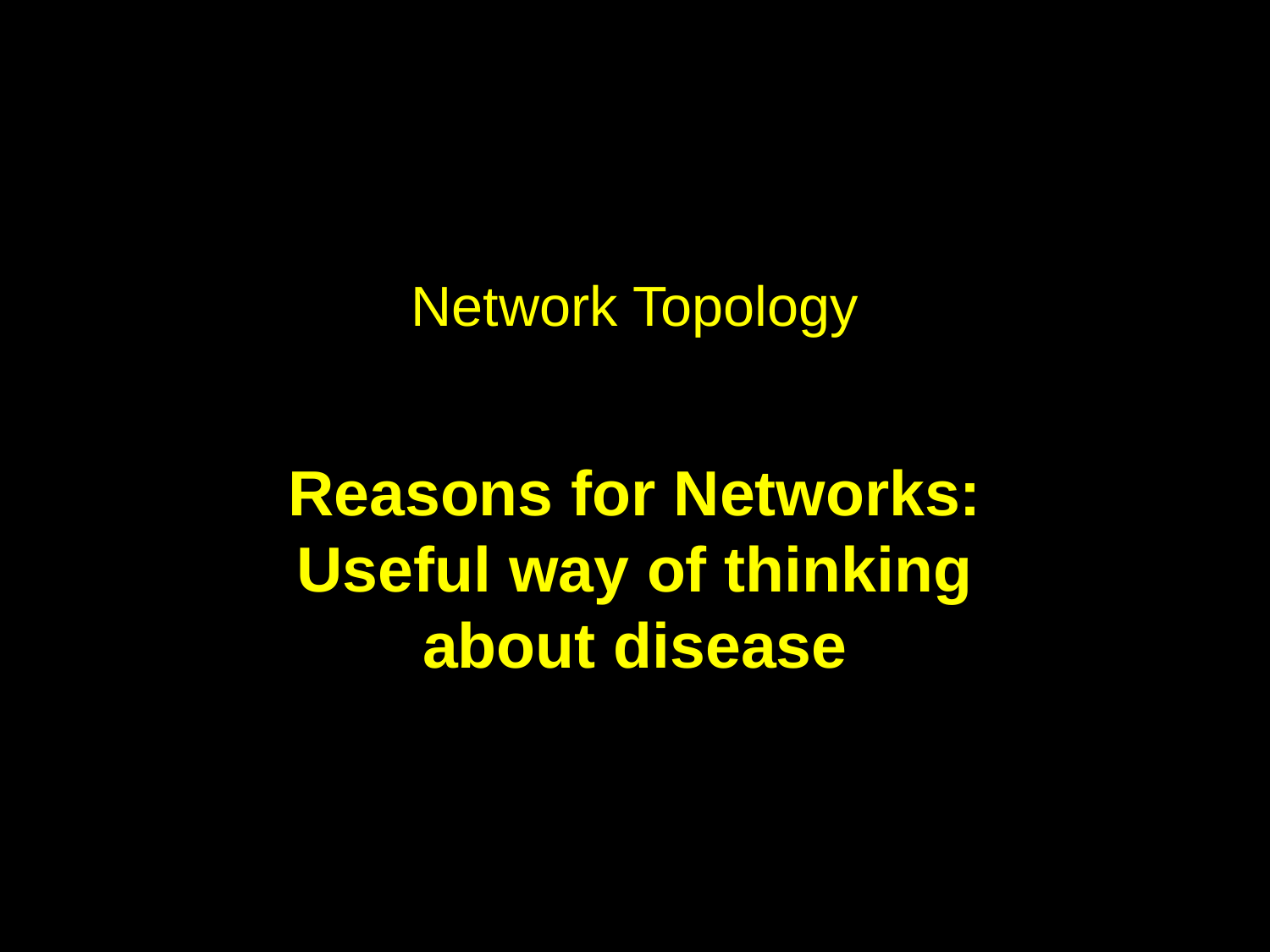

# Network Topology
Reasons for Networks: Useful way of thinking about disease